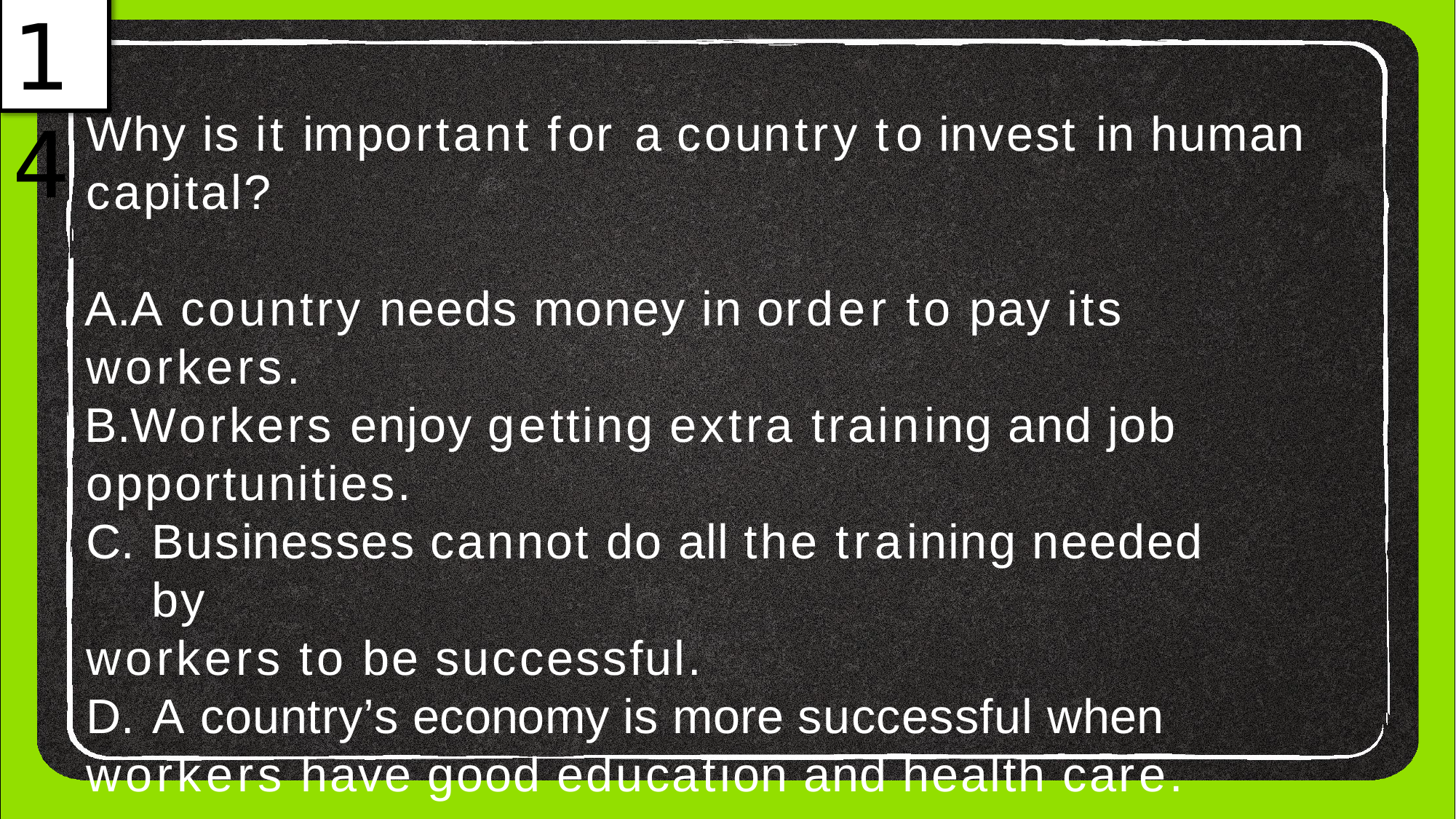

14

Why is it important for a country to invest in human capital?

A country needs money in order to pay its
workers.
Workers enjoy getting extra training and job opportunities.
Businesses cannot do all the training needed by
workers to be successful.
A country’s economy is more successful when
workers have good education and health care.